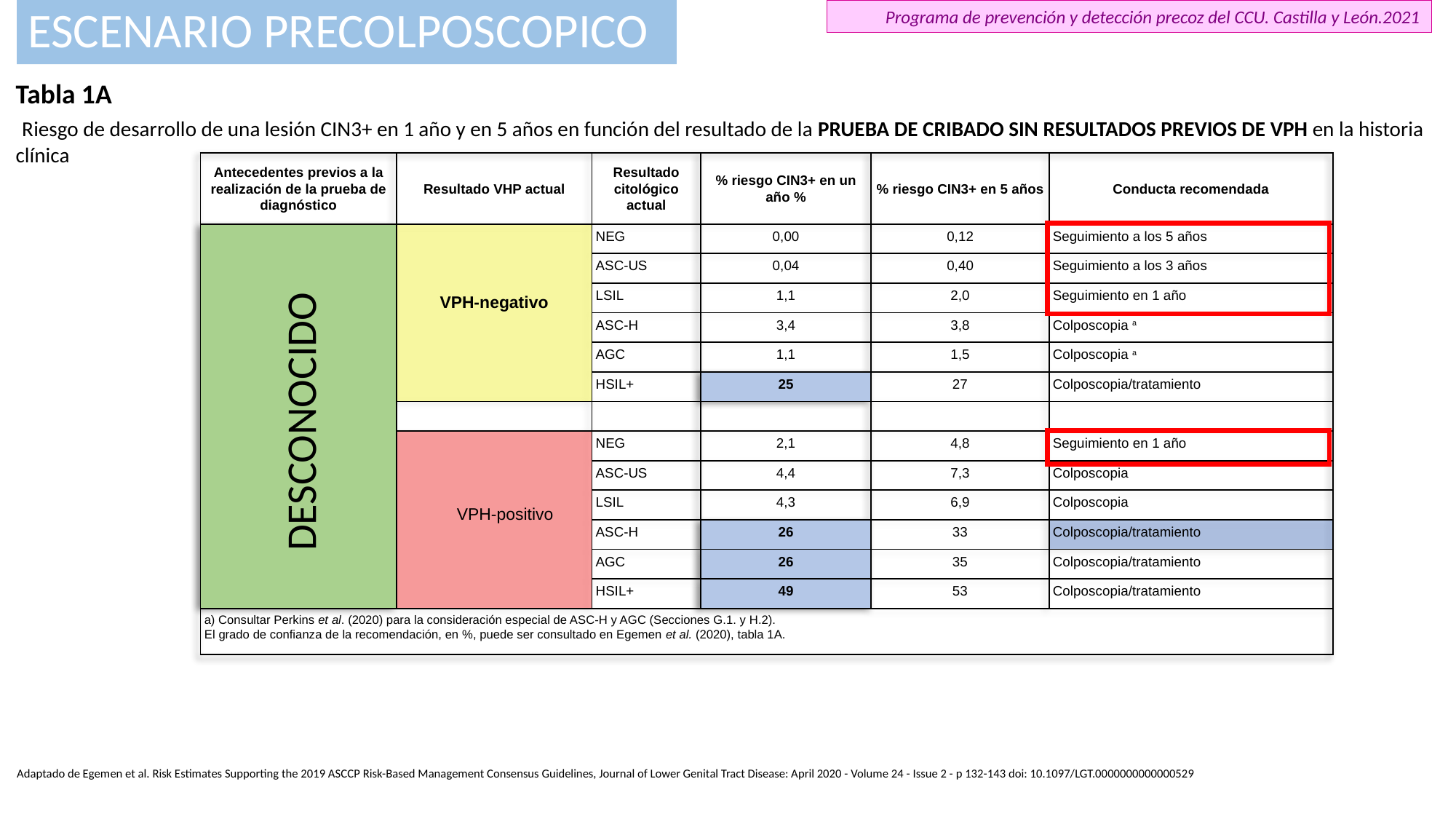

# ESCENARIO PRECOLPOSCOPICO
Programa de prevención y detección precoz del CCU. Castilla y León.2021
Tabla 1A
 Riesgo de desarrollo de una lesión CIN3+ en 1 año y en 5 años en función del resultado de la PRUEBA DE CRIBADO SIN RESULTADOS PREVIOS DE VPH en la historia clínica

| Antecedentes previos a la realización de la prueba de diagnóstico | Resultado VHP actual | Resultado citológico actual | % riesgo CIN3+ en un año % | % riesgo CIN3+ en 5 años | Conducta recomendada |
| --- | --- | --- | --- | --- | --- |
|  | VPH-negativo | NEG | 0,00 | 0,12 | Seguimiento a los 5 años |
|  |  | ASC-US | 0,04 | 0,40 | Seguimiento a los 3 años |
|  |  | LSIL | 1,1 | 2,0 | Seguimiento en 1 año |
|  |  | ASC-H | 3,4 | 3,8 | Colposcopia a |
|  |  | AGC | 1,1 | 1,5 | Colposcopia a |
|  |  | HSIL+ | 25 | 27 | Colposcopia/tratamiento |
|  |  |  |  |  |  |
|  | VPH-positivo | NEG | 2,1 | 4,8 | Seguimiento en 1 año |
|  |  | ASC-US | 4,4 | 7,3 | Colposcopia |
|  |  | LSIL | 4,3 | 6,9 | Colposcopia |
|  |  | ASC-H | 26 | 33 | Colposcopia/tratamiento |
|  |  | AGC | 26 | 35 | Colposcopia/tratamiento |
|  |  | HSIL+ | 49 | 53 | Colposcopia/tratamiento |
| a) Consultar Perkins et al. (2020) para la consideración especial de ASC-H y AGC (Secciones G.1. y H.2). El grado de confianza de la recomendación, en %, puede ser consultado en Egemen et al. (2020), tabla 1A. |  |  |  |  |  |

DESCONOCIDO

Adaptado de Egemen et al. Risk Estimates Supporting the 2019 ASCCP Risk-Based Management Consensus Guidelines, Journal of Lower Genital Tract Disease: April 2020 - Volume 24 - Issue 2 - p 132-143 doi: 10.1097/LGT.0000000000000529